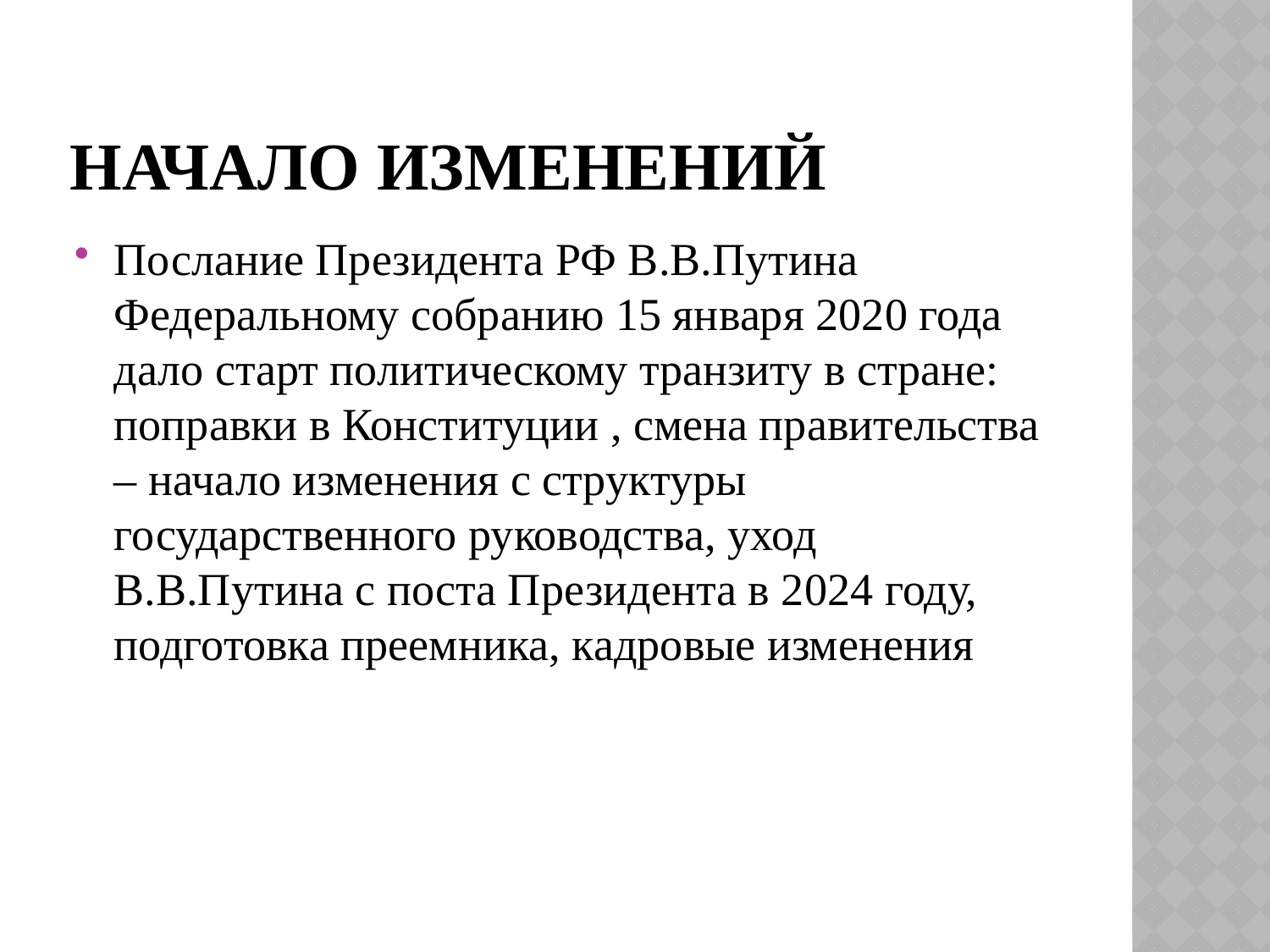

# начало изменений
Послание Президента РФ В.В.Путина Федеральному собранию 15 января 2020 года дало старт политическому транзиту в стране: поправки в Конституции , смена правительства – начало изменения с структуры государственного руководства, уход В.В.Путина с поста Президента в 2024 году, подготовка преемника, кадровые изменения